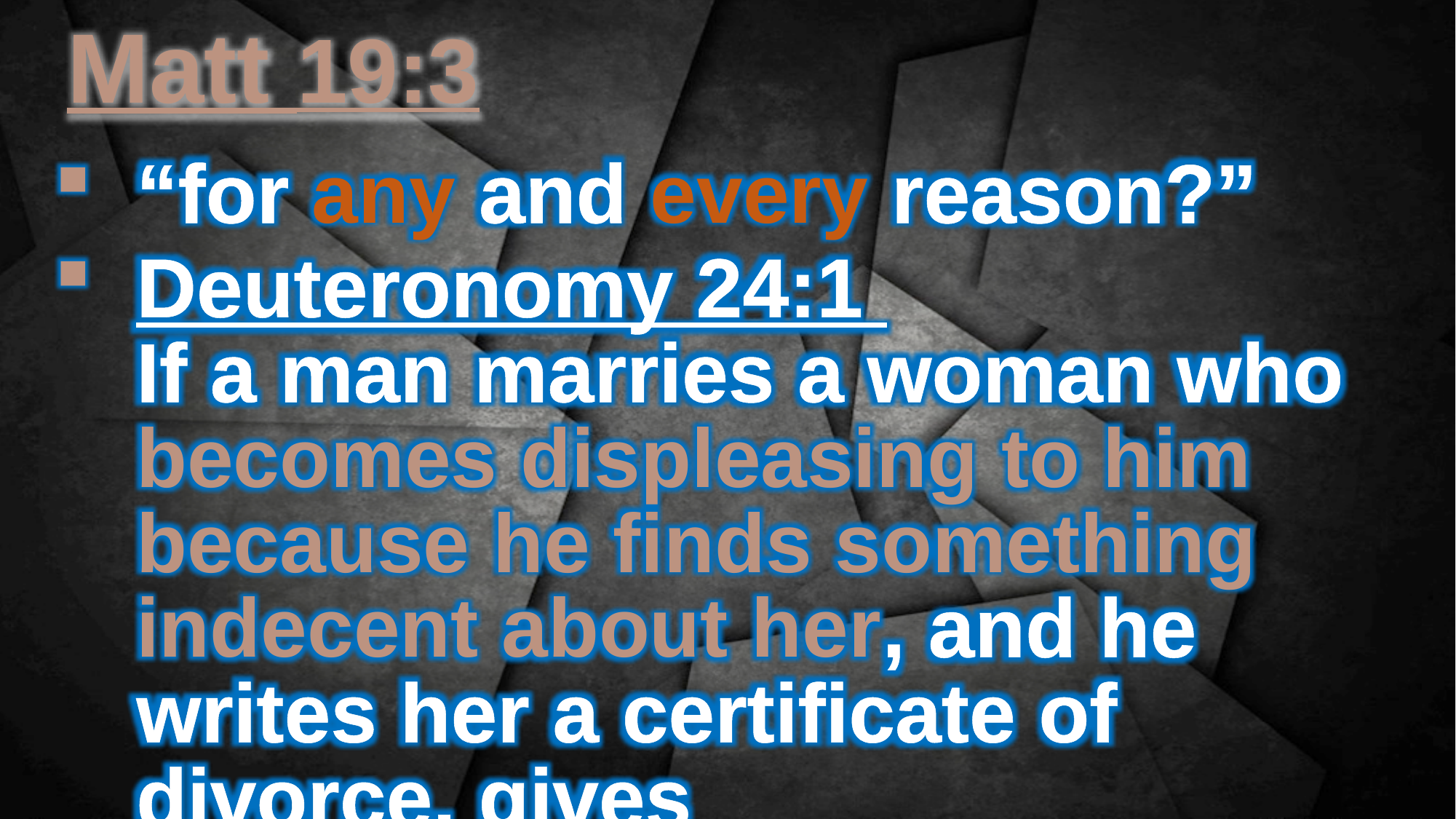

Matt 19:3
“for any and every reason?”
Deuteronomy 24:1
If a man marries a woman who becomes displeasing to him because he finds something indecent about her, and he
writes her a certificate of divorce, gives
it to her and sends her from his house…